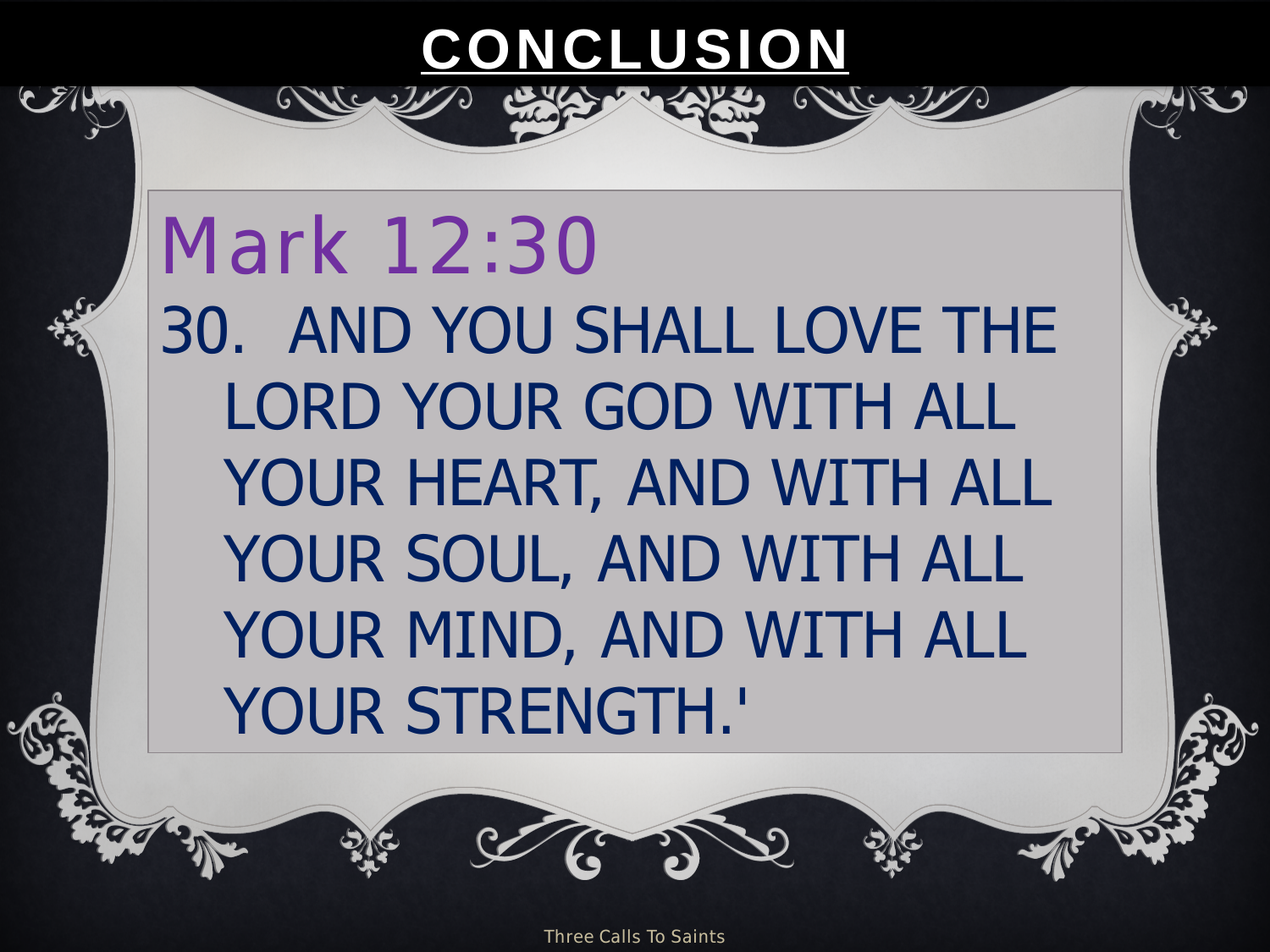

# Conclusion
Mark 12:30
30.  AND YOU SHALL LOVE THE LORD YOUR GOD WITH ALL YOUR HEART, AND WITH ALL YOUR SOUL, AND WITH ALL YOUR MIND, AND WITH ALL YOUR STRENGTH.'
Three Calls To Saints